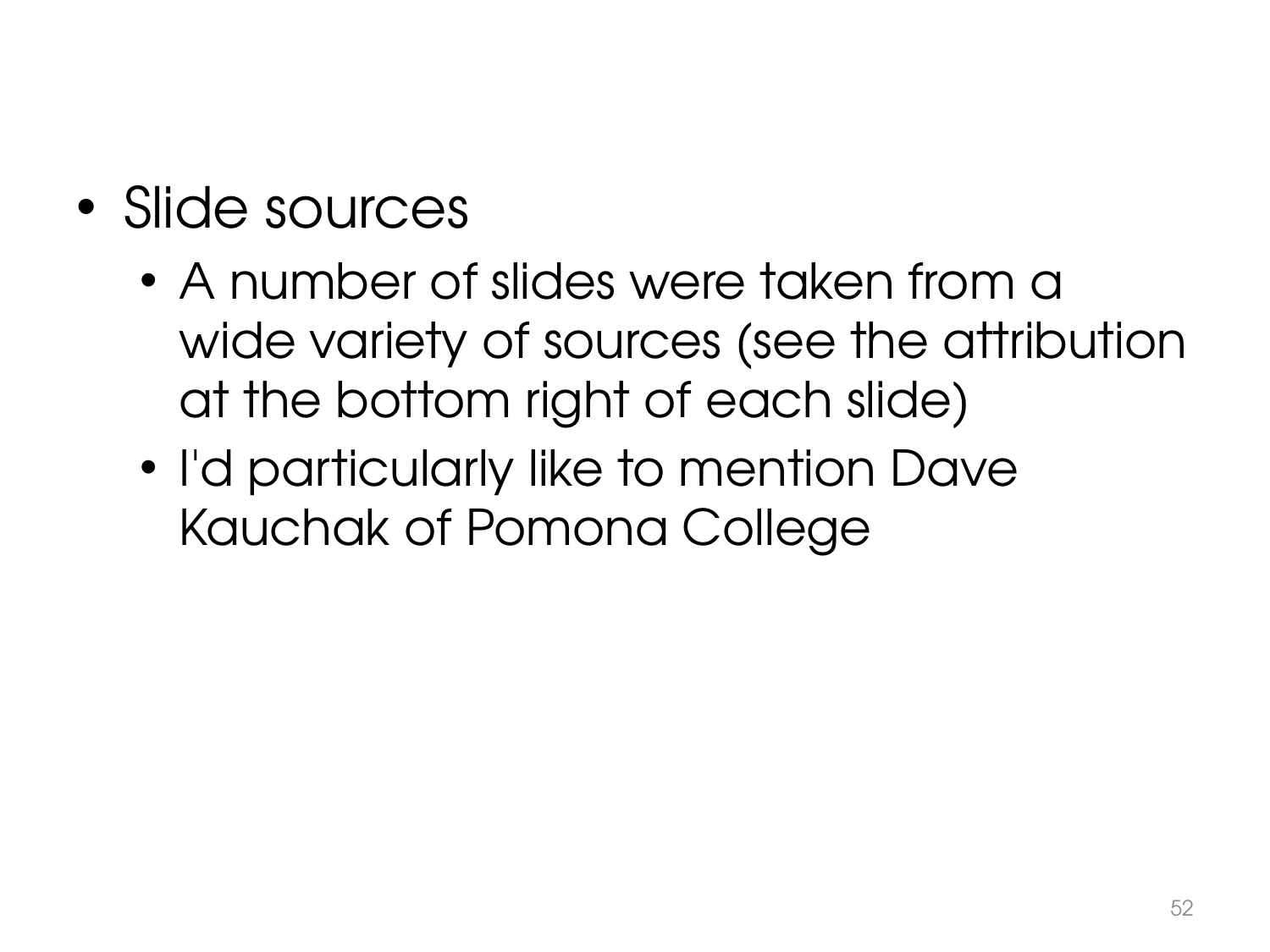

#
Slide sources
A number of slides were taken from a wide variety of sources (see the attribution at the bottom right of each slide)
I'd particularly like to mention Dave Kauchak of Pomona College
52